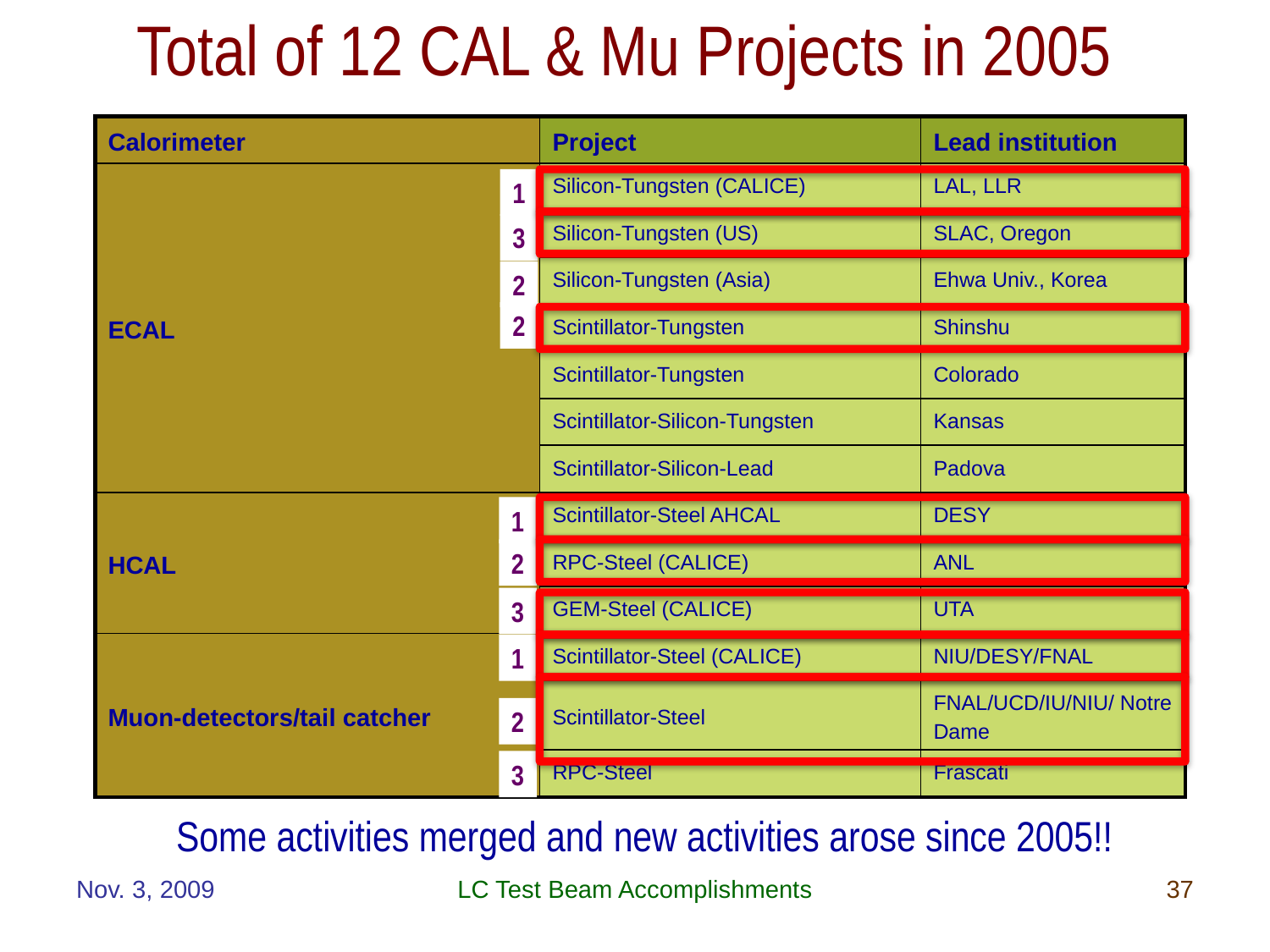

Total of 12 CAL & Mu Projects in 2005
| Calorimeter | Project | Lead institution |
| --- | --- | --- |
| ECAL | Silicon-Tungsten (CALICE) | LAL, LLR |
|  | Silicon-Tungsten (US) | SLAC, Oregon |
|  | Silicon-Tungsten (Asia) | Ehwa Univ., Korea |
|  | Scintillator-Tungsten | Shinshu |
|  | Scintillator-Tungsten | Colorado |
|  | Scintillator-Silicon-Tungsten | Kansas |
|  | Scintillator-Silicon-Lead | Padova |
| HCAL | Scintillator-Steel AHCAL | DESY |
|  | RPC-Steel (CALICE) | ANL |
|  | GEM-Steel (CALICE) | UTA |
| Muon-detectors/tail catcher | Scintillator-Steel (CALICE) | NIU/DESY/FNAL |
|  | Scintillator-Steel | FNAL/UCD/IU/NIU/ Notre Dame |
|  | RPC-Steel | Frascati |
1

3
2
2

1

2

3

1

2
3
Some activities merged and new activities arose since 2005!!
Nov. 3, 2009
LC Test Beam Accomplishments
37